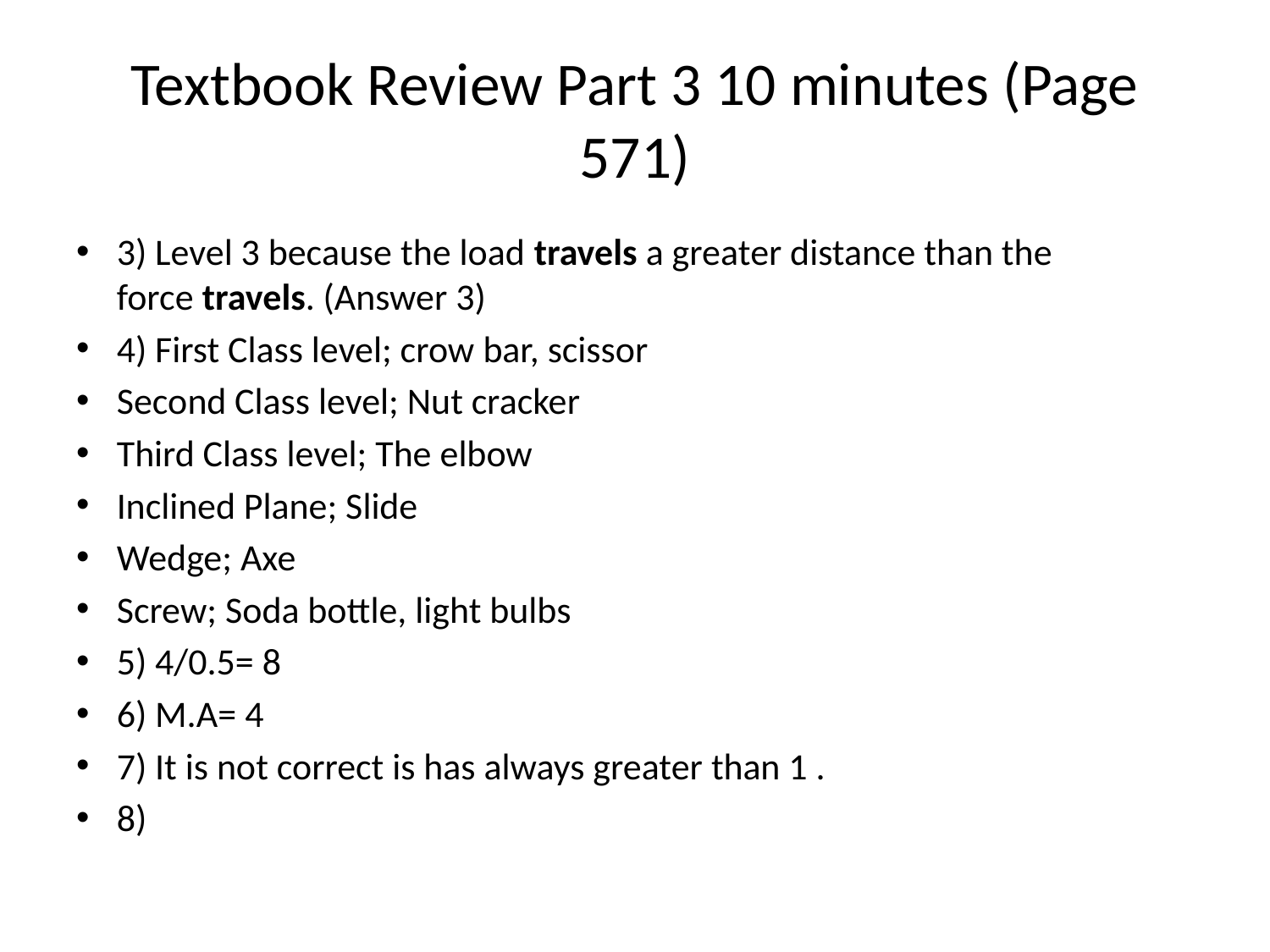

# Textbook Review Part 3 10 minutes (Page 571)
3) Level 3 because the load travels a greater distance than the force travels. (Answer 3)
4) First Class level; crow bar, scissor
Second Class level; Nut cracker
Third Class level; The elbow
Inclined Plane; Slide
Wedge; Axe
Screw; Soda bottle, light bulbs
5) 4/0.5= 8
6) M.A= 4
7) It is not correct is has always greater than 1 .
8)